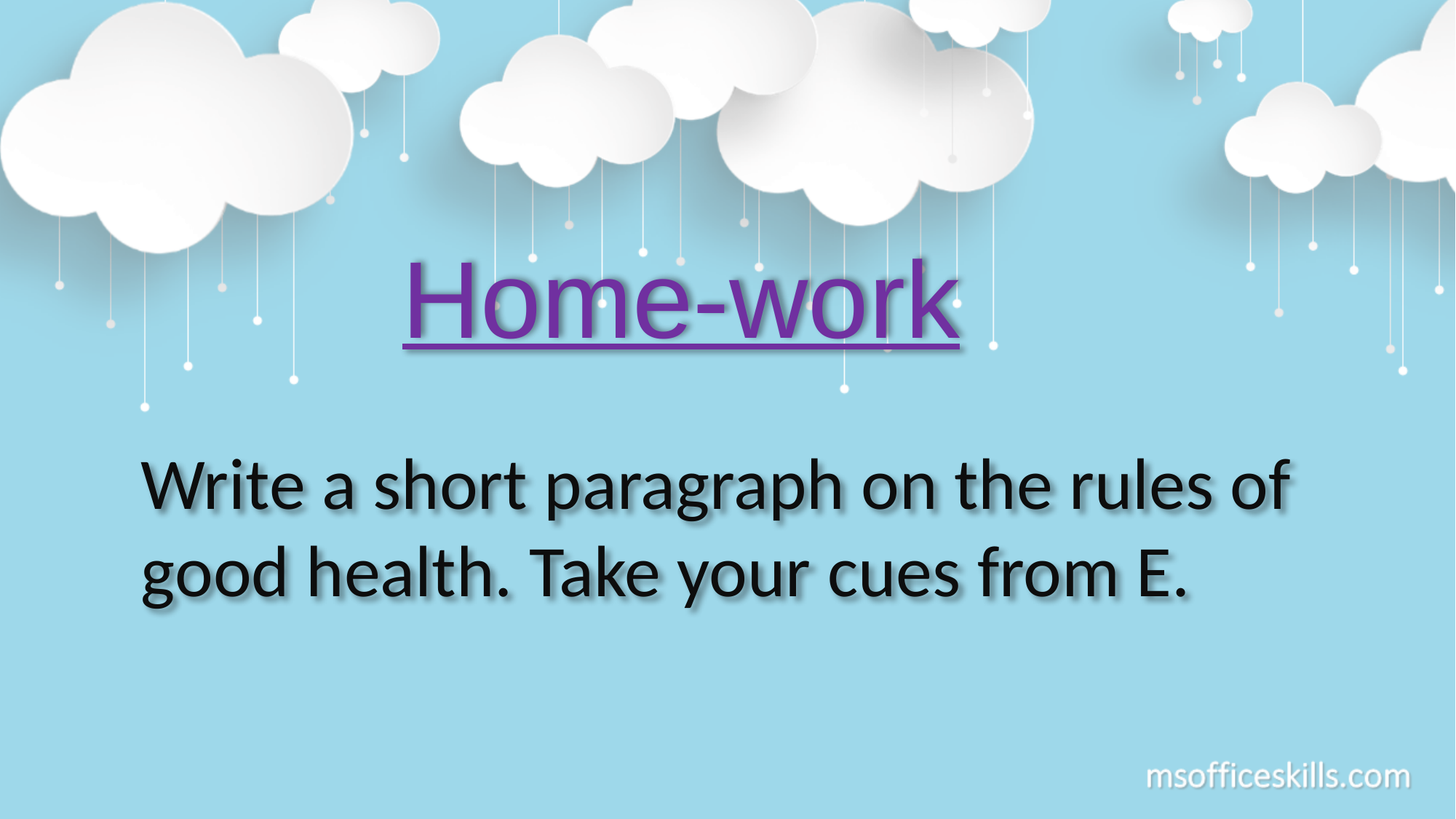

# Home-work
Write a short paragraph on the rules of good health. Take your cues from E.